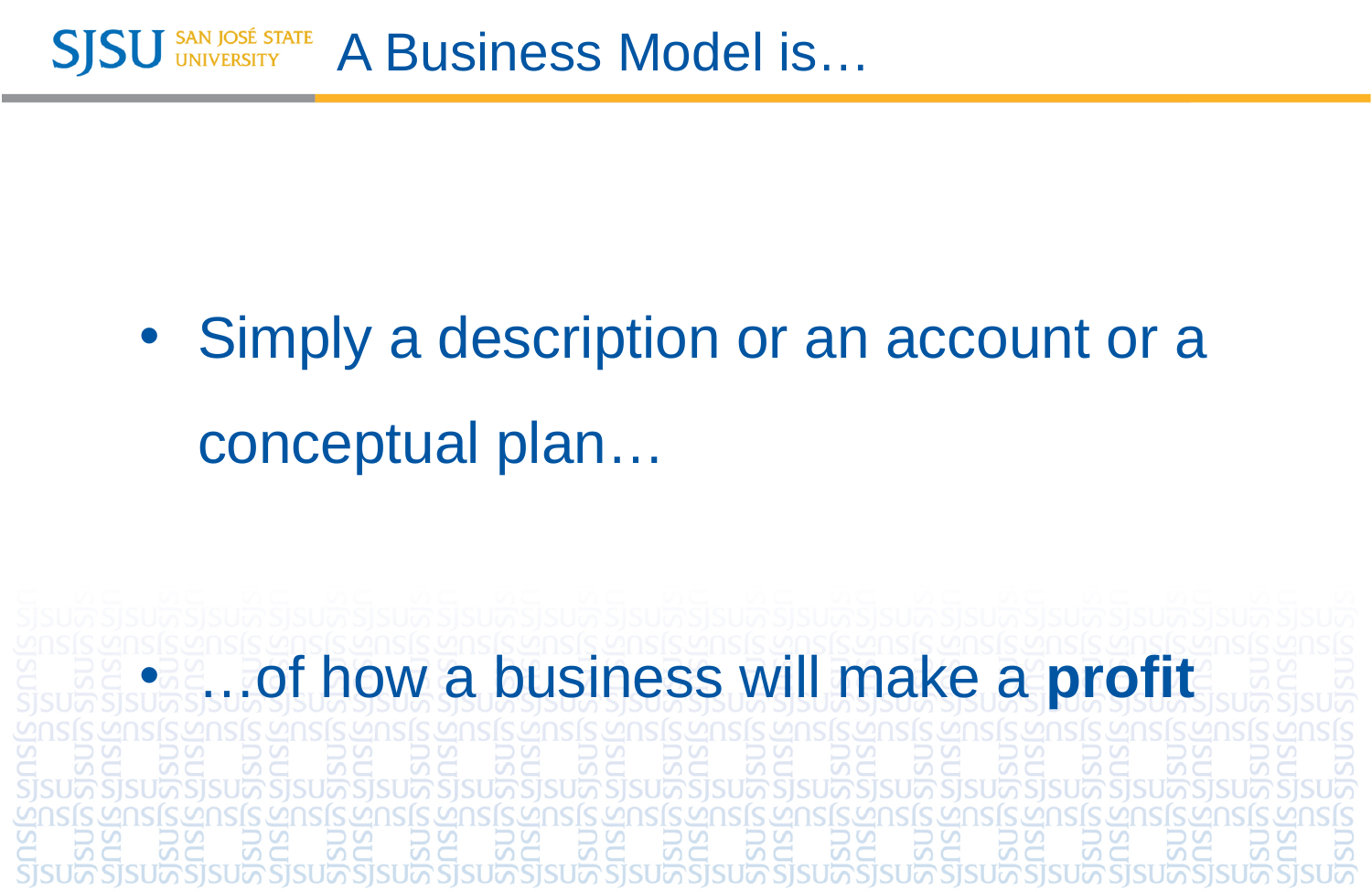

# A Business Model is…
Simply a description or an account or a conceptual plan…

…of how a business will make a profit